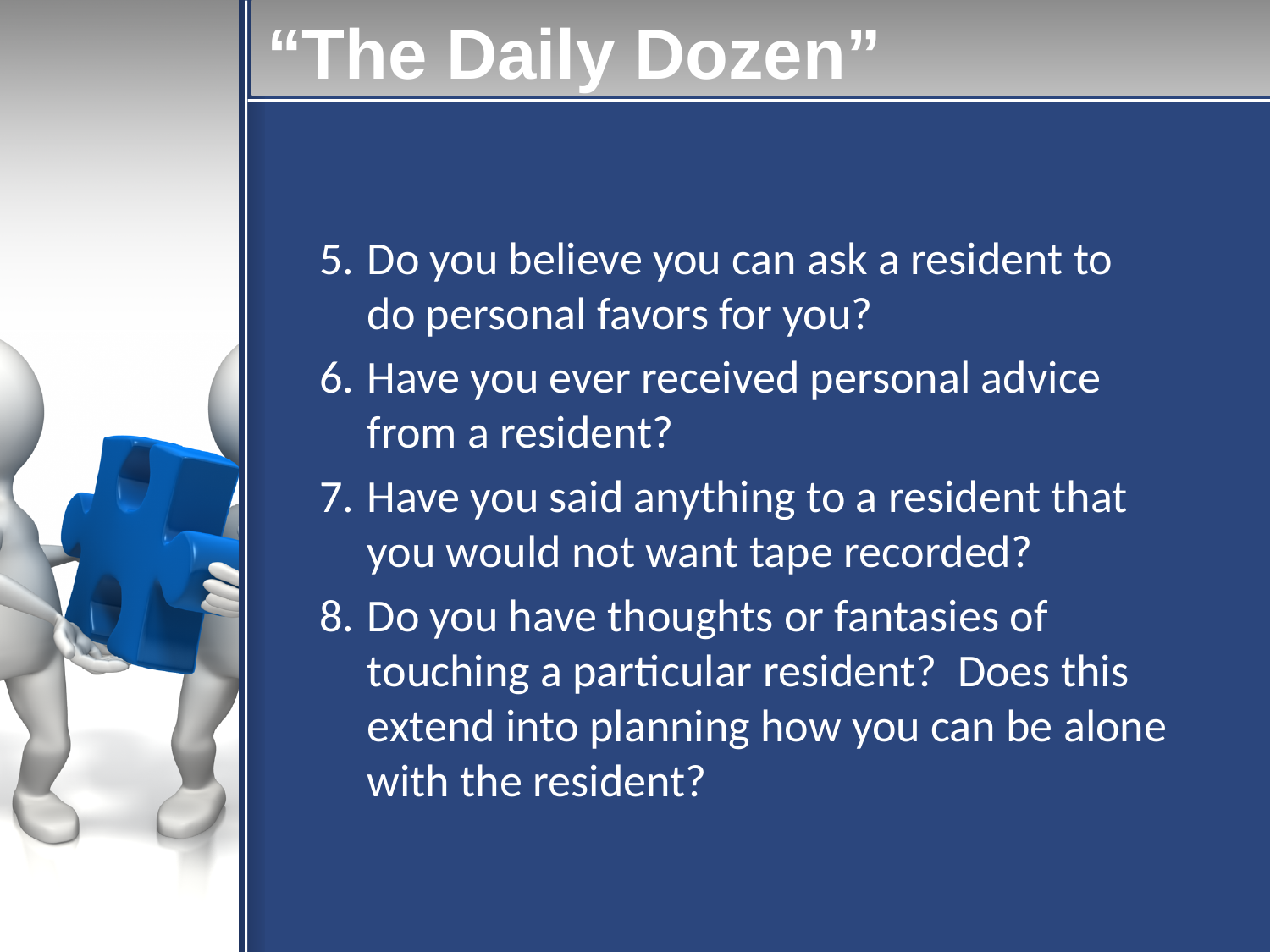

# “The Daily Dozen”
Do you believe you can ask a resident to do personal favors for you?
Have you ever received personal advice from a resident?
Have you said anything to a resident that you would not want tape recorded?
Do you have thoughts or fantasies of touching a particular resident?  Does this extend into planning how you can be alone with the resident?